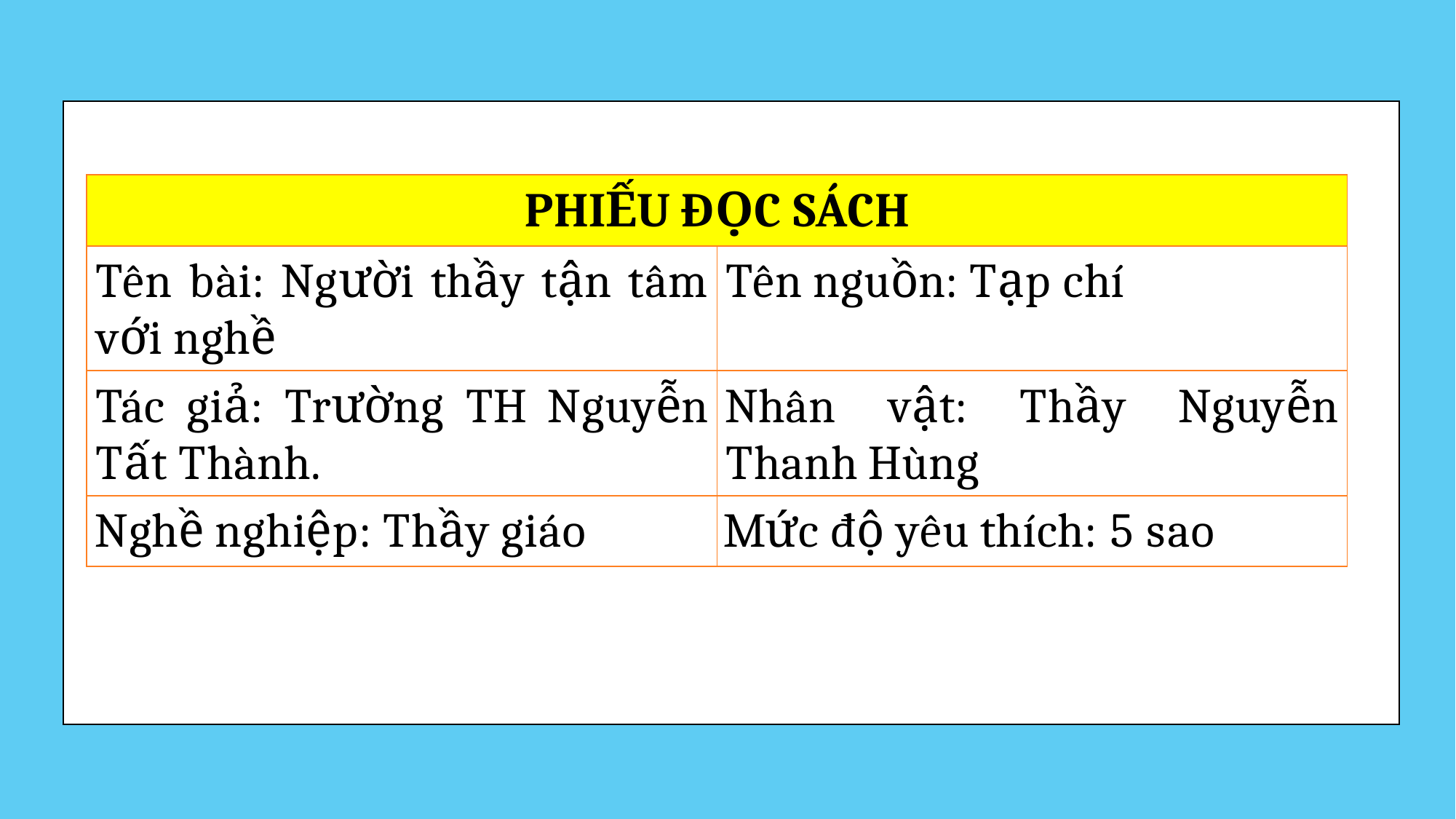

| PHIẾU ĐỌC SÁCH |  |
| --- | --- |
| Tên bài: Người thầy tận tâm với nghề | Tên nguồn: Tạp chí |
| Tác giả: Trường TH Nguyễn Tất Thành. | Nhân vật: Thầy Nguyễn Thanh Hùng |
| Nghề nghiệp: Thầy giáo | Mức độ yêu thích: 5 sao |